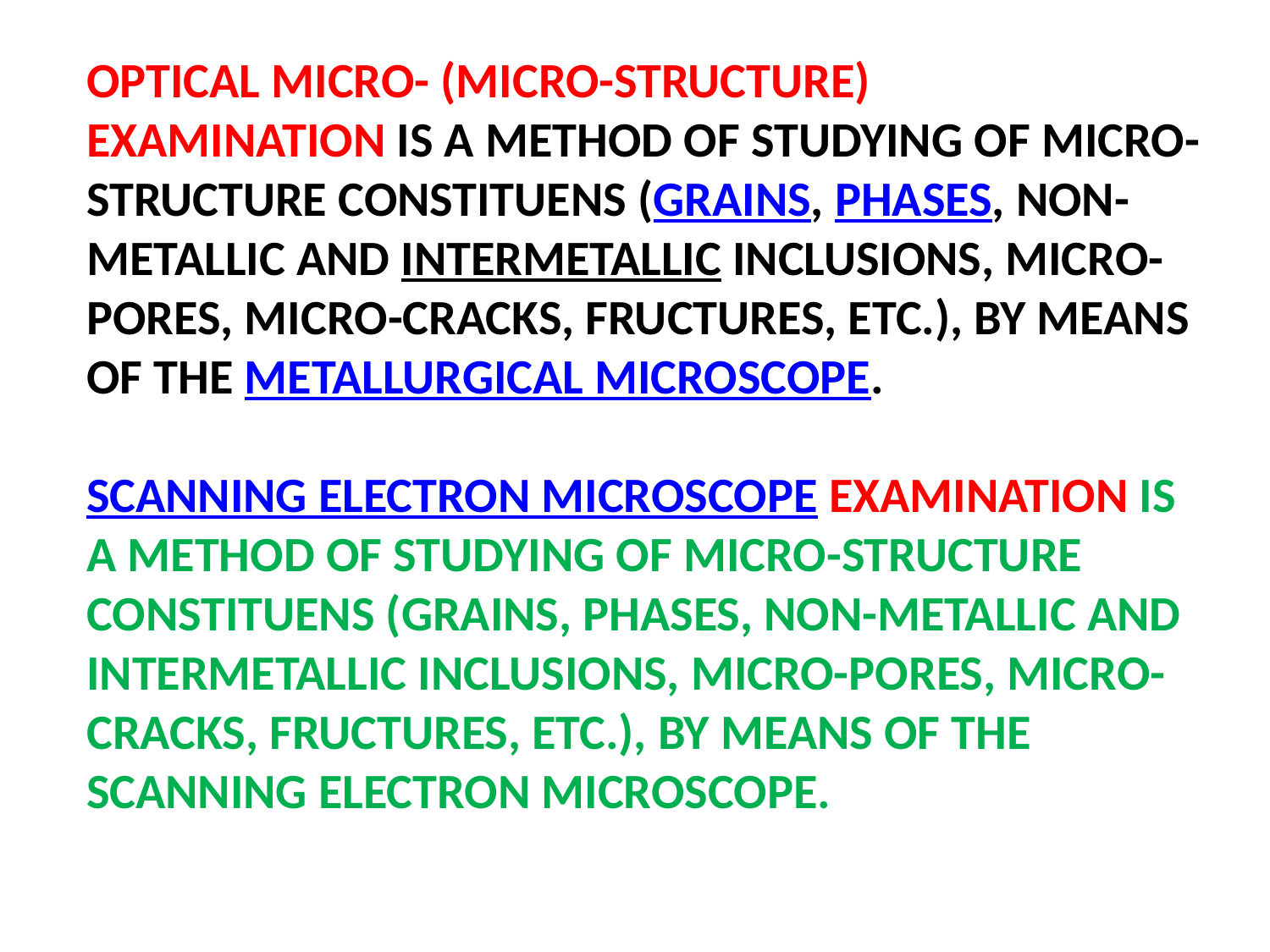

OPTICAL MICRO- (MICRO-STRUCTURE) EXAMINATION IS A METHOD OF STUDYING OF MICRO-STRUCTURE CONSTITUENS (GRAINS, PHASES, NON-METALLIC AND INTERMETALLIC INCLUSIONS, MICRO-PORES, MICRO-CRACKS, FRUCTURES, ETC.), BY MEANS OF THE METALLURGICAL MICROSCOPE.

SCANNING ELECTRON MICROSCOPE EXAMINATION IS A METHOD OF STUDYING OF MICRO-STRUCTURE CONSTITUENS (GRAINS, PHASES, NON-METALLIC AND INTERMETALLIC INCLUSIONS, MICRO-PORES, MICRO-CRACKS, FRUCTURES, ETC.), BY MEANS OF THE SCANNING ELECTRON MICROSCOPE.